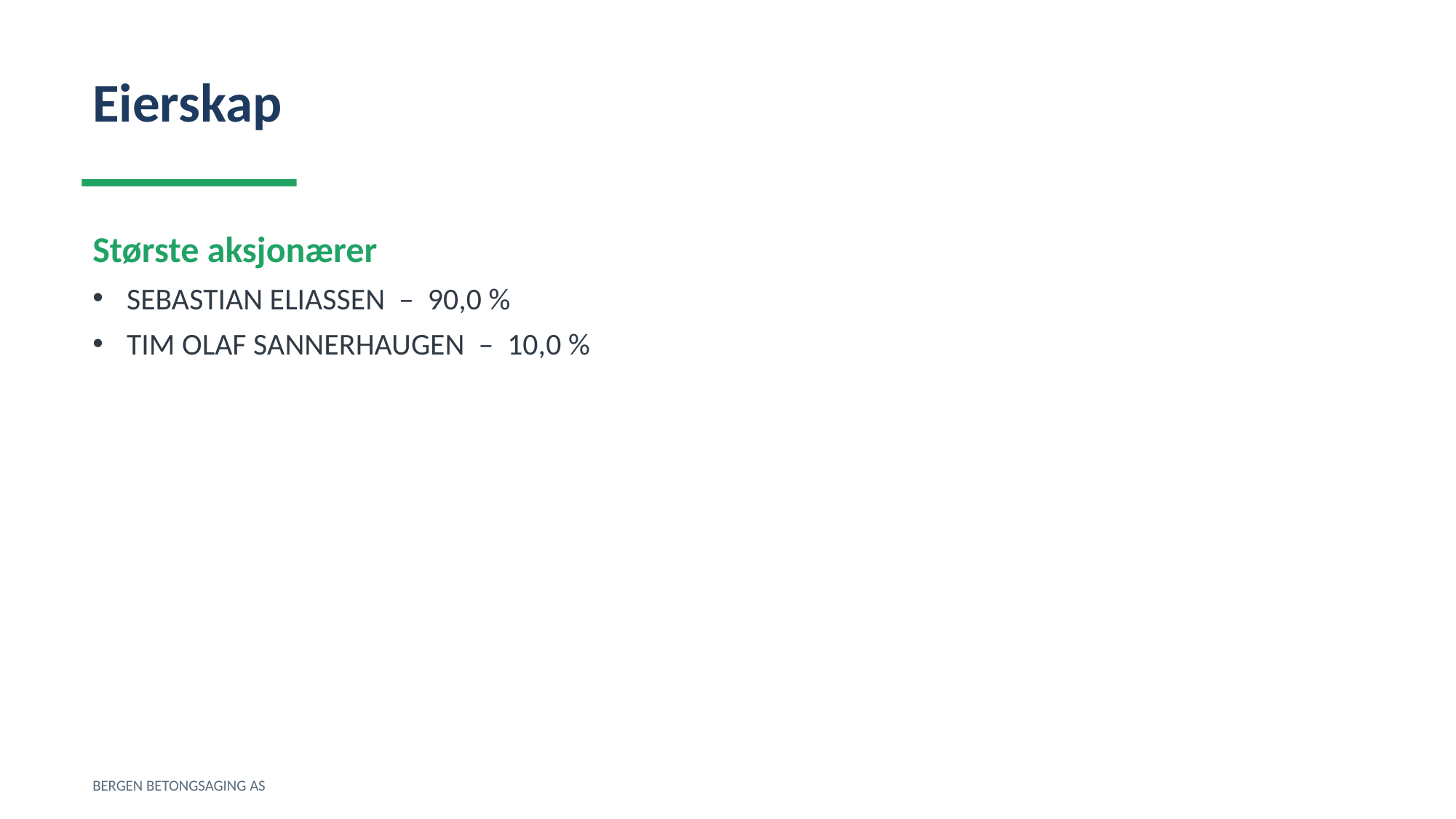

Eierskap

Største aksjonærer
SEBASTIAN ELIASSEN  –  90,0 %
TIM OLAF SANNERHAUGEN  –  10,0 %
BERGEN BETONGSAGING AS